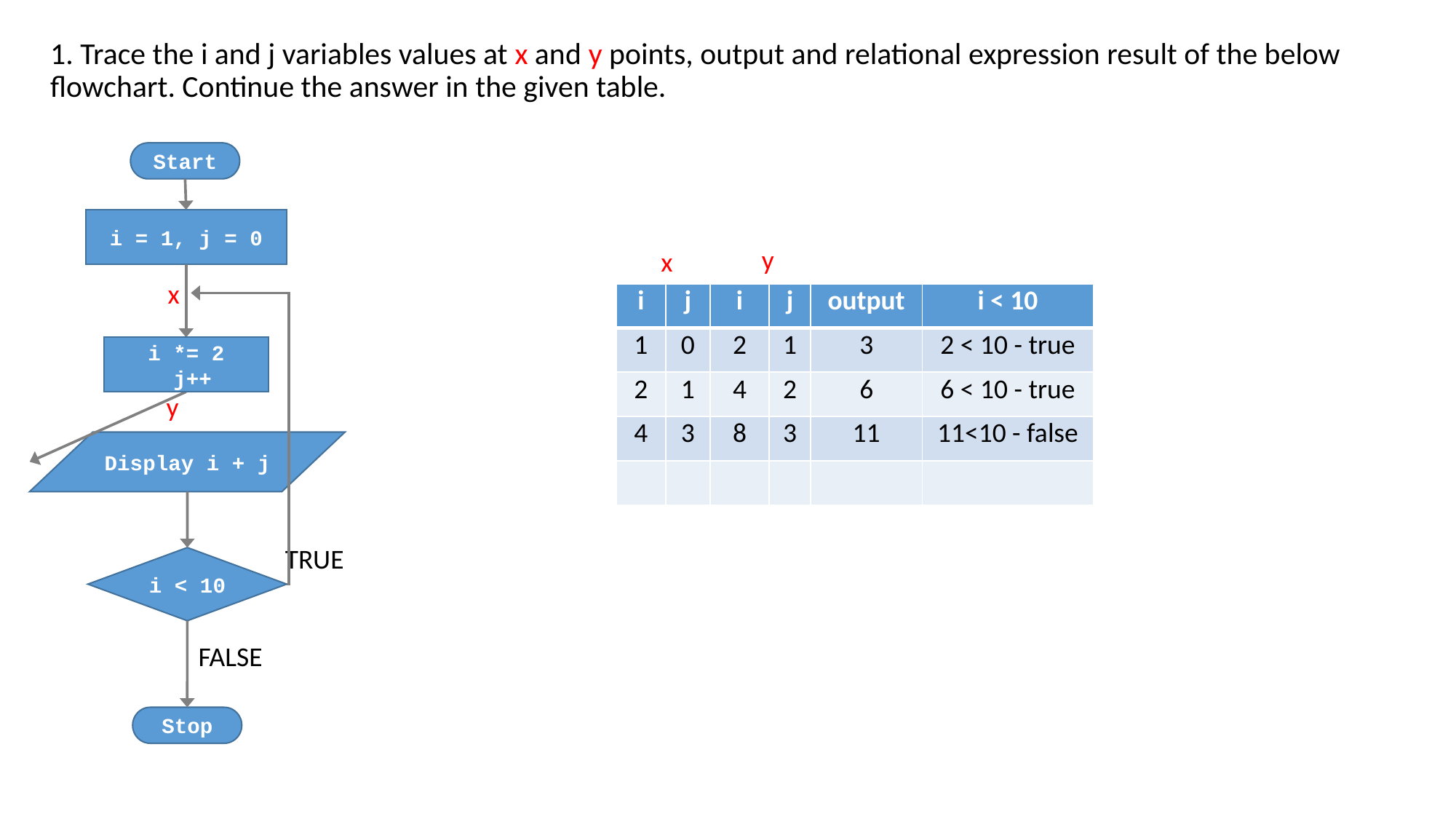

# 1. Trace the i and j variables values at x and y points, output and relational expression result of the below flowchart. Continue the answer in the given table.
Start
i = 1, j = 0
y
x
x
| i | j | i | j | output | i < 10 |
| --- | --- | --- | --- | --- | --- |
| 1 | 0 | 2 | 1 | 3 | 2 < 10 - true |
| 2 | 1 | 4 | 2 | 6 | 6 < 10 - true |
| 4 | 3 | 8 | 3 | 11 | 11<10 - false |
|  |  |  |  |  |  |
i *= 2
 j++
y
Display i + j
TRUE
i < 10
FALSE
Stop